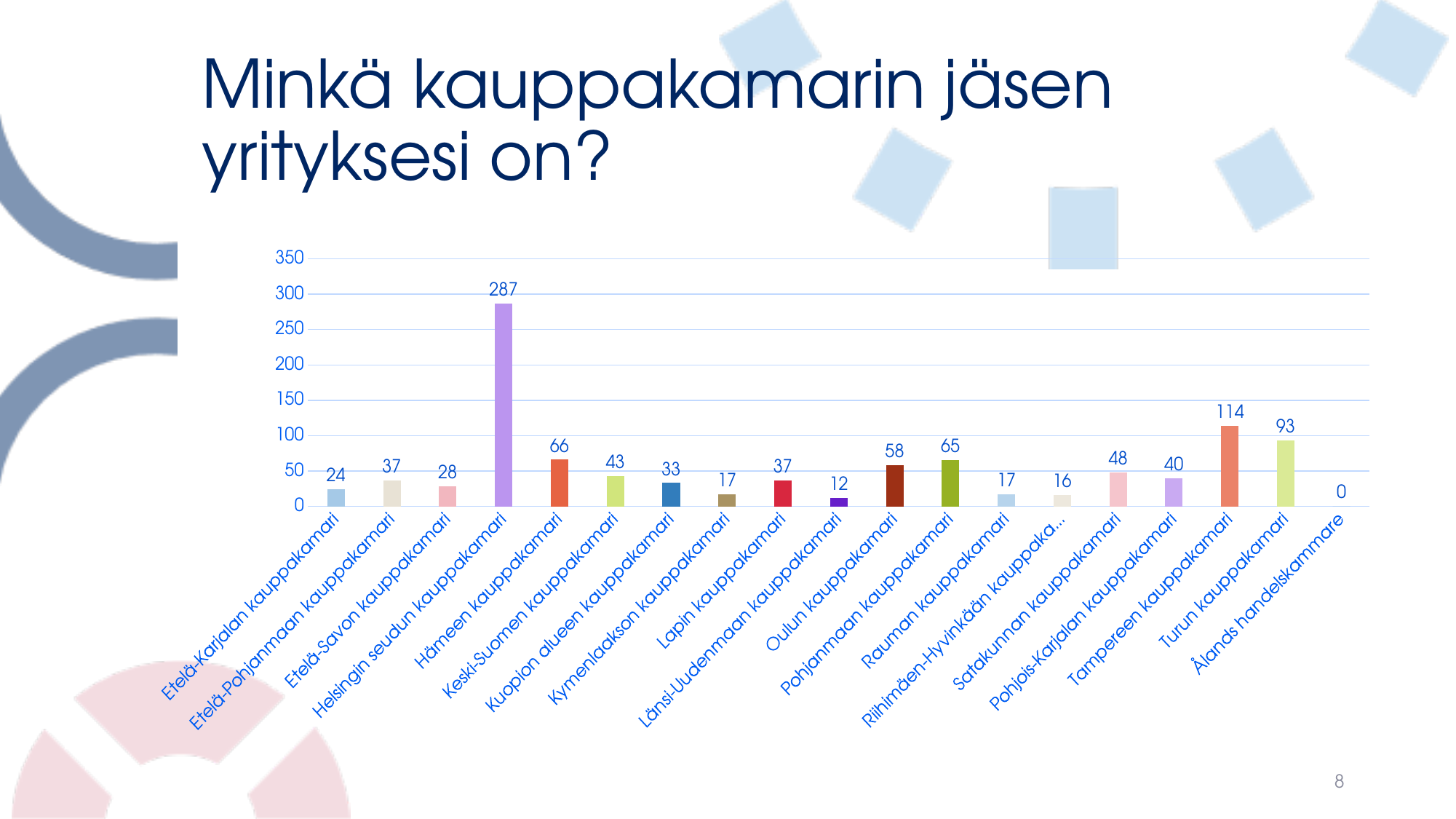

# Minkä kauppakamarin jäsen yrityksesi on?

### Chart

| Category | Minkä kauppakamarin jäsen yrityksesi on? (valitse alasvetovalikoista) |
|---|---|
| Etelä-Karjalan kauppakamari | 24.0 |
| Etelä-Pohjanmaan kauppakamari | 37.0 |
| Etelä-Savon kauppakamari | 28.0 |
| Helsingin seudun kauppakamari | 287.0 |
| Hämeen kauppakamari | 66.0 |
| Keski-Suomen kauppakamari | 43.0 |
| Kuopion alueen kauppakamari | 33.0 |
| Kymenlaakson kauppakamari | 17.0 |
| Lapin kauppakamari | 37.0 |
| Länsi-Uudenmaan kauppakamari | 12.0 |
| Oulun kauppakamari | 58.0 |
| Pohjanmaan kauppakamari | 65.0 |
| Rauman kauppakamari | 17.0 |
| Riihimäen-Hyvinkään kauppakamari | 16.0 |
| Satakunnan kauppakamari | 48.0 |
| Pohjois-Karjalan kauppakamari | 40.0 |
| Tampereen kauppakamari | 114.0 |
| Turun kauppakamari | 93.0 |
| Ålands handelskammare | 0.0 |

### Chart

| Category |
|---|
8